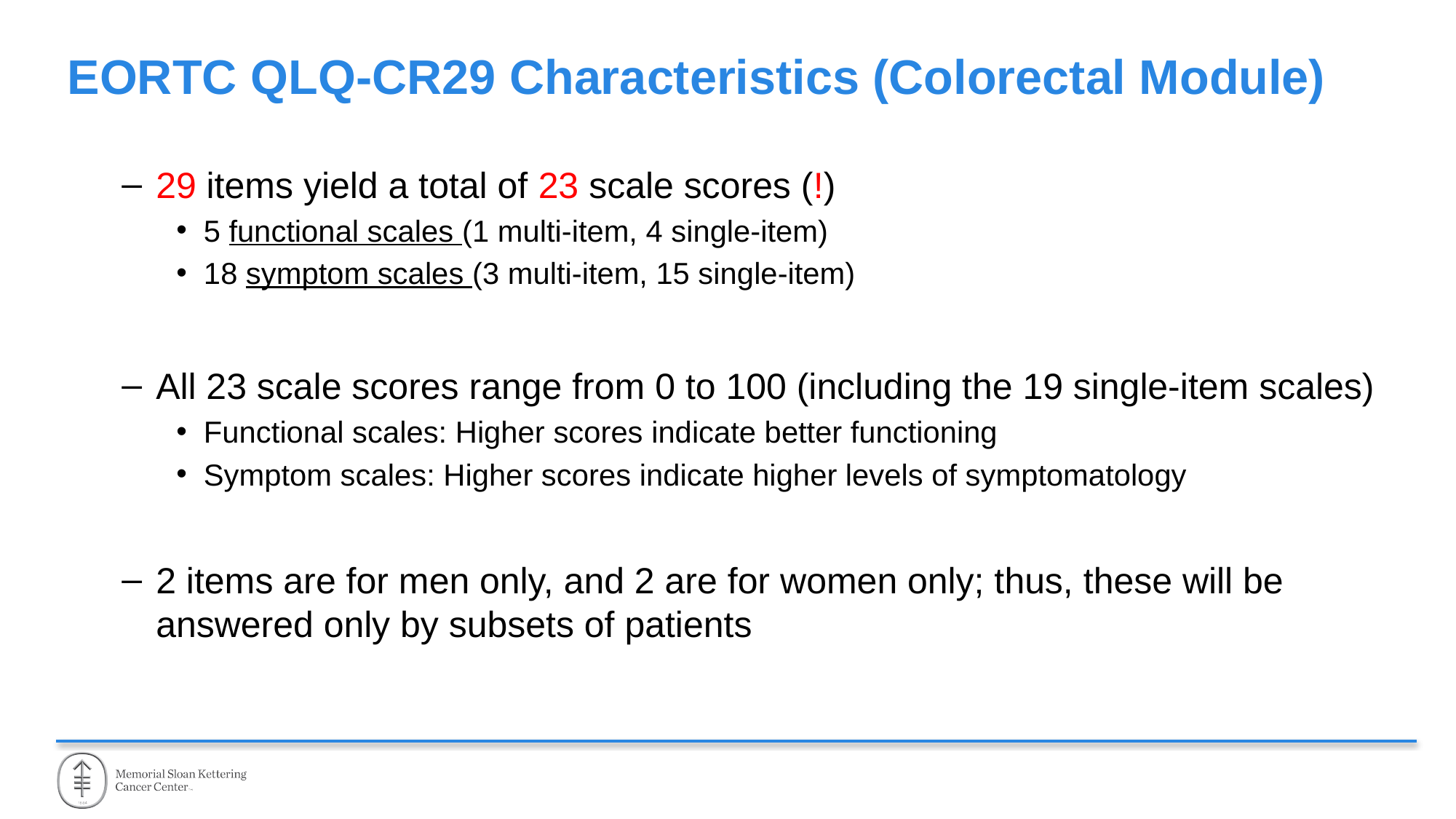

# EORTC QLQ-CR29 Characteristics (Colorectal Module)

29 items yield a total of 23 scale scores (!)
5 functional scales (1 multi-item, 4 single-item)
18 symptom scales (3 multi-item, 15 single-item)

All 23 scale scores range from 0 to 100 (including the 19 single-item scales)
Functional scales: Higher scores indicate better functioning
Symptom scales: Higher scores indicate higher levels of symptomatology

2 items are for men only, and 2 are for women only; thus, these will be answered only by subsets of patients